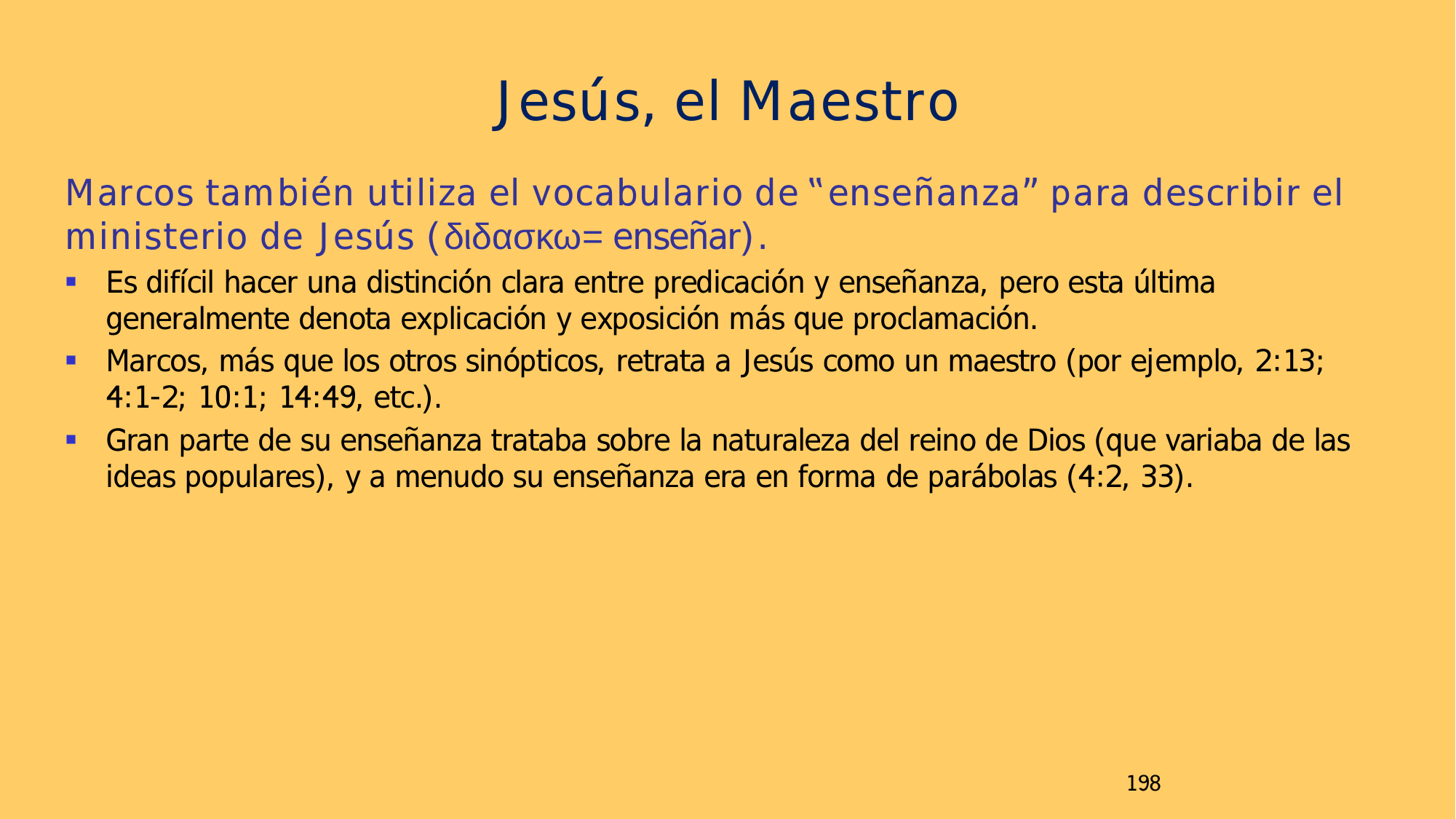

# Jesús, el Maestro
Marcos también utiliza el vocabulario de “enseñanza” para describir el ministerio de Jesús (διδασκω= enseñar).
Es difícil hacer una distinción clara entre predicación y enseñanza, pero esta última generalmente denota explicación y exposición más que proclamación.
Marcos, más que los otros sinópticos, retrata a Jesús como un maestro (por ejemplo, 2:13; 4:1-2; 10:1; 14:49, etc.).
Gran parte de su enseñanza trataba sobre la naturaleza del reino de Dios (que variaba de las ideas populares), y a menudo su enseñanza era en forma de parábolas (4:2, 33).
198